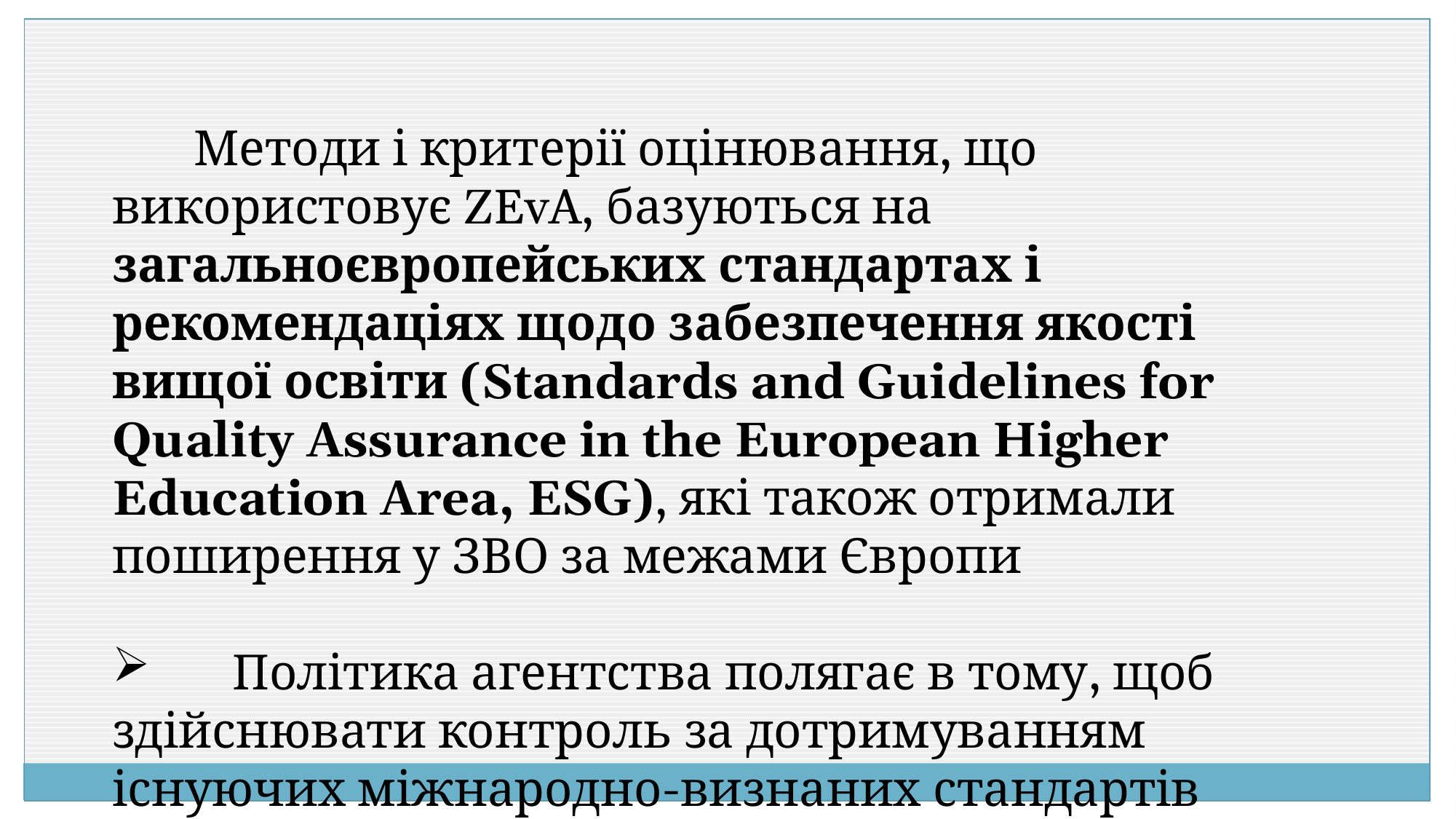

Методи і критерії оцінювання, що використовує ZEvA, базуються на загальноєвропейських стандартах і рекомендаціях щодо забезпечення якості вищої освіти (Standards and Guidelines for Quality Assurance in the European Higher Education Area, ESG), які також отримали поширення у ЗВО за межами Європи

       Політика агентства полягає в тому, щоб здійснювати контроль за дотримуванням існуючих міжнародно-визнаних стандартів